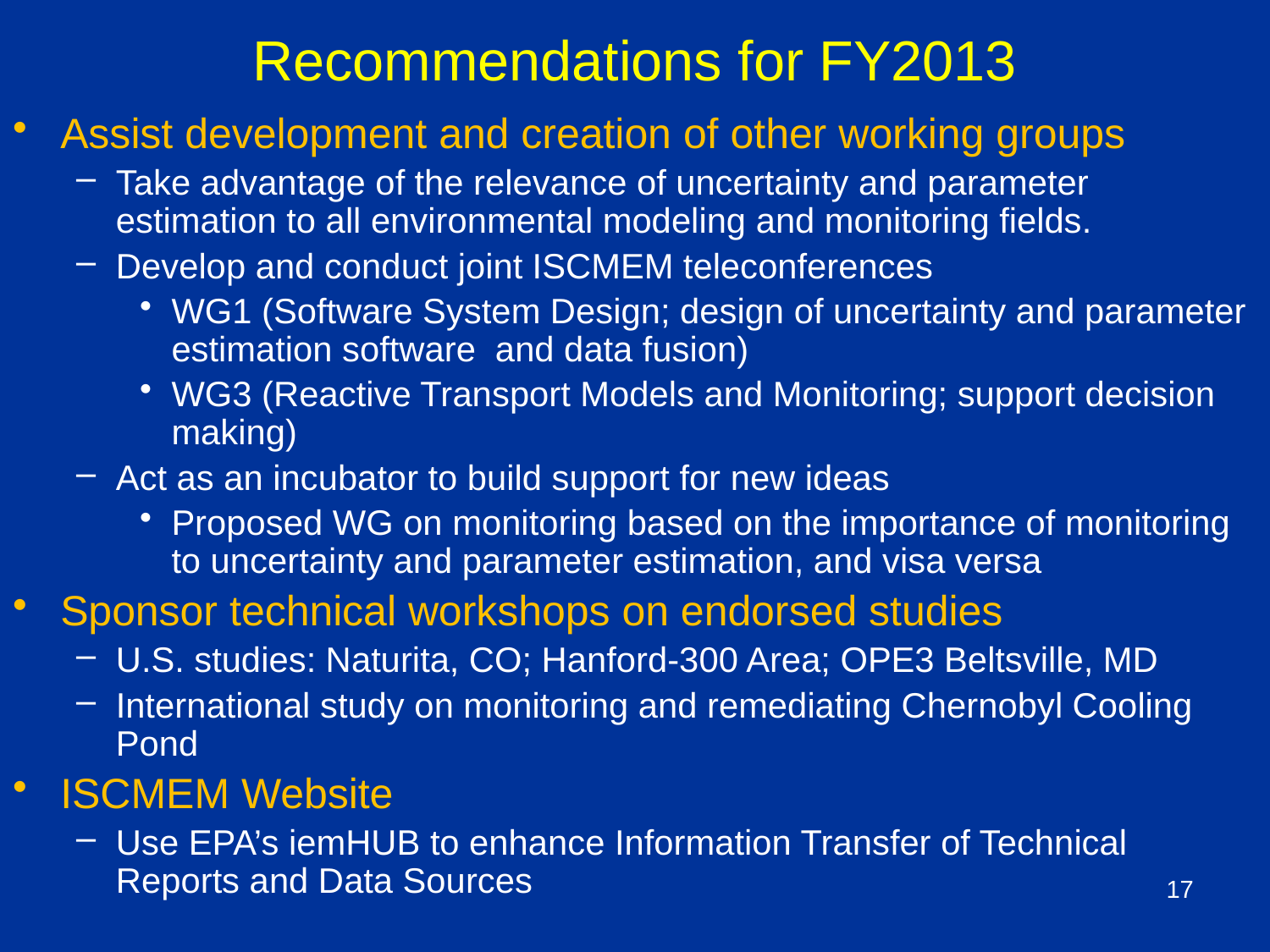

# Recommendations for FY2013
Assist development and creation of other working groups
Take advantage of the relevance of uncertainty and parameter estimation to all environmental modeling and monitoring fields.
Develop and conduct joint ISCMEM teleconferences
WG1 (Software System Design; design of uncertainty and parameter estimation software  and data fusion)
WG3 (Reactive Transport Models and Monitoring; support decision making)
Act as an incubator to build support for new ideas
Proposed WG on monitoring based on the importance of monitoring to uncertainty and parameter estimation, and visa versa
Sponsor technical workshops on endorsed studies
U.S. studies: Naturita, CO; Hanford-300 Area; OPE3 Beltsville, MD
International study on monitoring and remediating Chernobyl Cooling Pond
ISCMEM Website
Use EPA’s iemHUB to enhance Information Transfer of Technical Reports and Data Sources
17